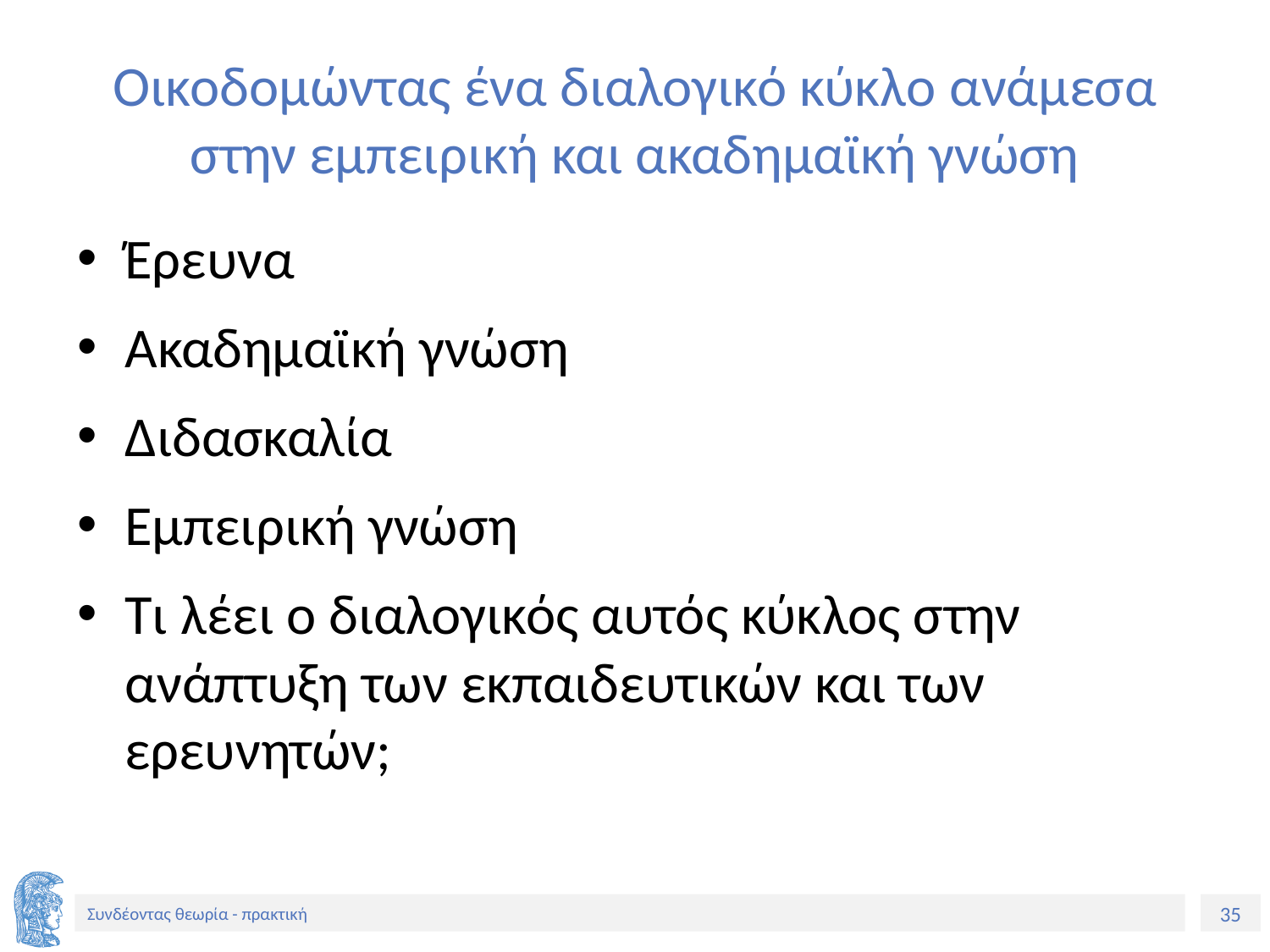

# Οικοδομώντας ένα διαλογικό κύκλο ανάμεσα στην εμπειρική και ακαδημαϊκή γνώση
Έρευνα
Ακαδημαϊκή γνώση
Διδασκαλία
Εμπειρική γνώση
Τι λέει ο διαλογικός αυτός κύκλος στην ανάπτυξη των εκπαιδευτικών και των ερευνητών;